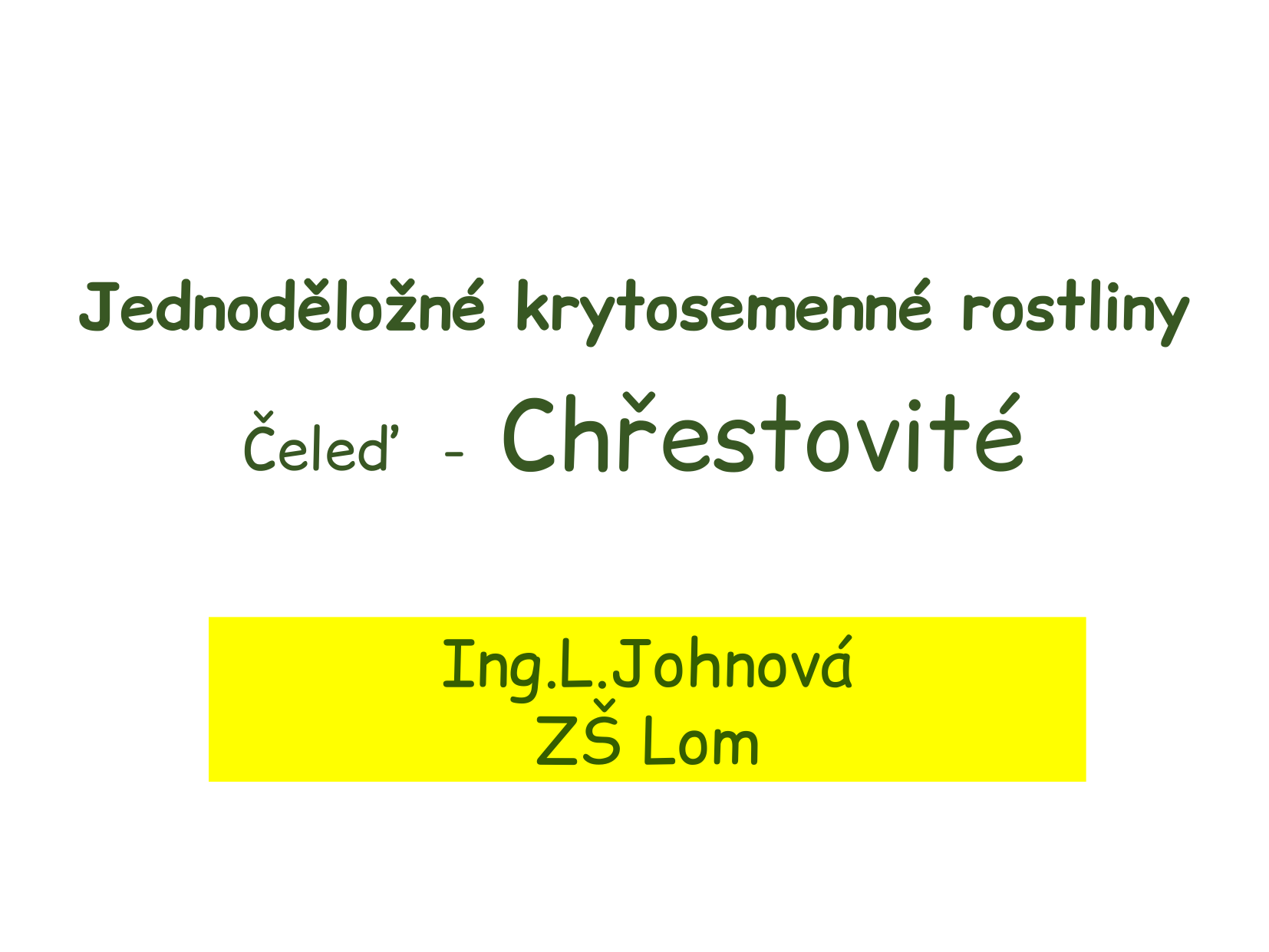

Jednoděložné krytosemenné rostliny Čeleď -  Chřestovité
.
Ing.L.Johnová
ZŠ Lom